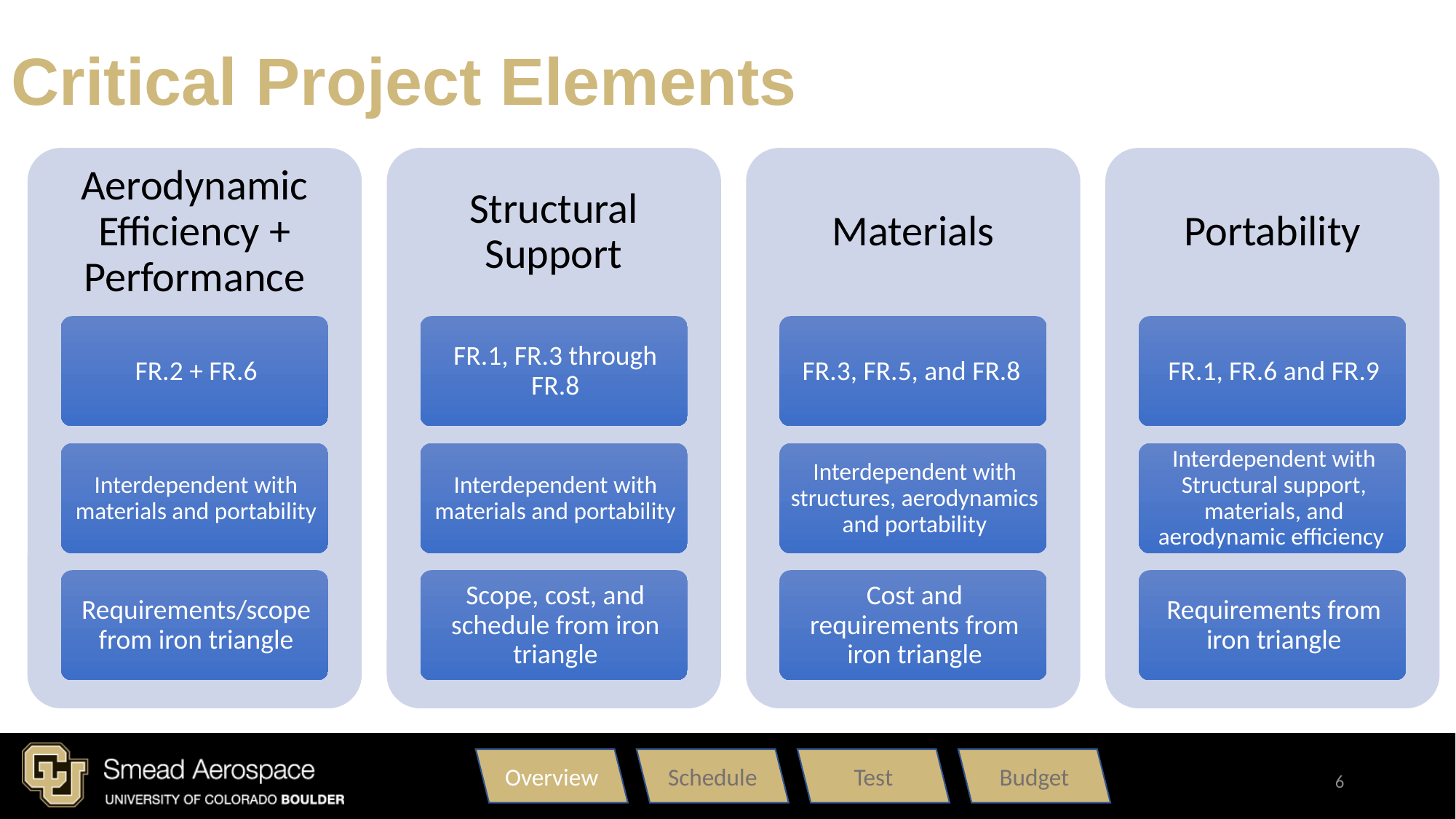

# Critical Project Elements
Aerodynamic Efficiency + Performance
FR.2 + FR.6
Interdependent with materials and portability
Requirements/scope from iron triangle
Structural Support
FR.1, FR.3 through FR.8
Interdependent with materials and portability
Scope, cost, and schedule from iron triangle
Materials
FR.3, FR.5, and FR.8
Interdependent with structures, aerodynamics and portability
Cost and requirements from iron triangle
Portability
FR.1, FR.6 and FR.9
Interdependent with Structural support, materials, and aerodynamic efficiency
Requirements from iron triangle
Overview
Schedule
Test
Budget
6